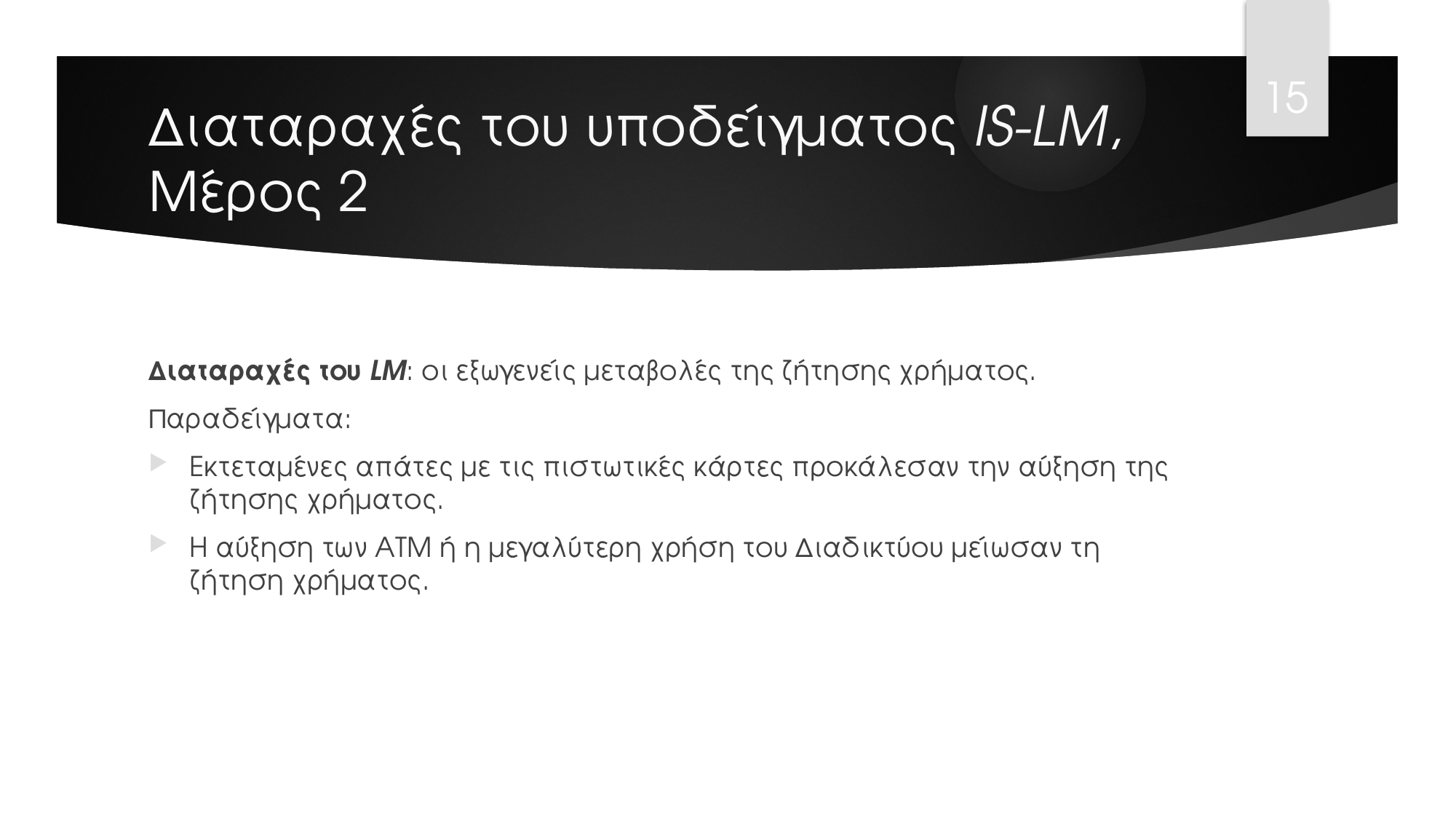

15
# Διαταραχές του υποδείγματος IS-LM, Μέρος 2
Διαταραχές του LM: οι εξωγενείς μεταβολές της ζήτησης χρήματος.
Παραδείγματα:
Εκτεταμένες απάτες με τις πιστωτικές κάρτες προκάλεσαν την αύξηση της ζήτησης χρήματος.
Η αύξηση των ΑΤΜ ή η μεγαλύτερη χρήση του Διαδικτύου μείωσαν τη ζήτηση χρήματος.